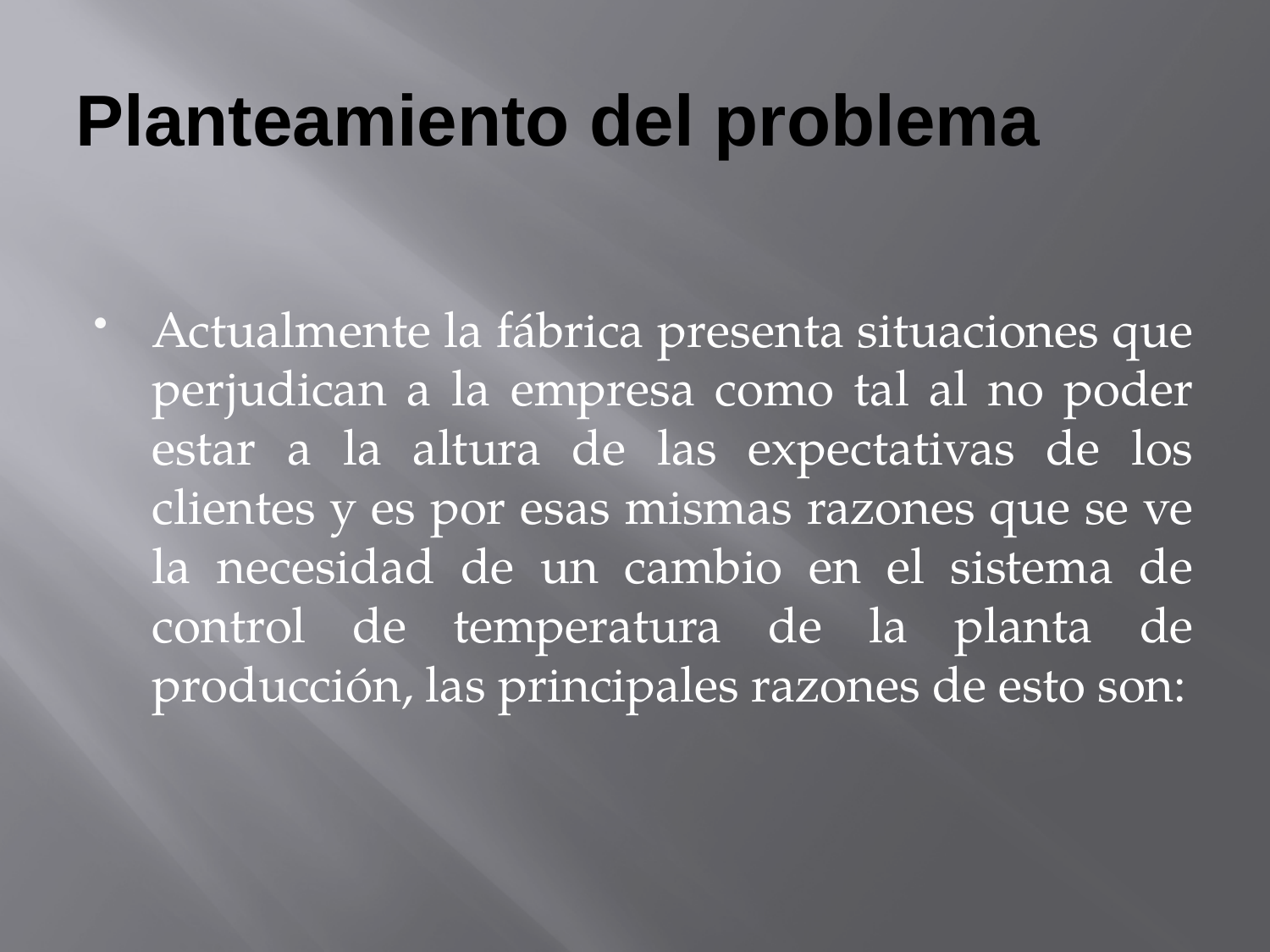

# Planteamiento del problema

Actualmente la fábrica presenta situaciones que perjudican a la empresa como tal al no poder estar a la altura de las expectativas de los clientes y es por esas mismas razones que se ve la necesidad de un cambio en el sistema de control de temperatura de la planta de producción, las principales razones de esto son: